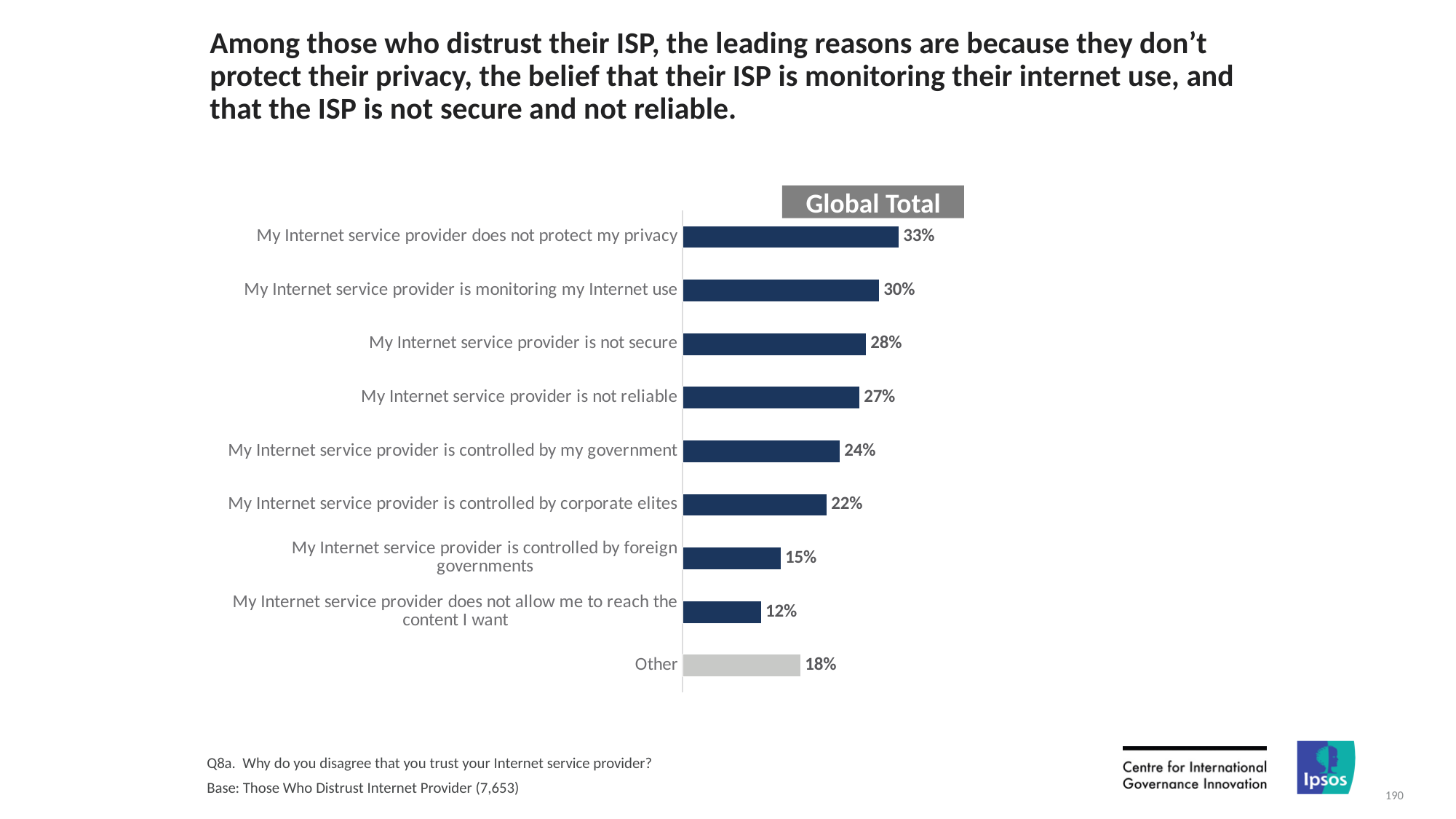

# Among those who distrust their ISP, the leading reasons are because they don’t protect their privacy, the belief that their ISP is monitoring their internet use, and that the ISP is not secure and not reliable.
Global Total

### Chart

| Category | Column1 |
|---|---|
| My Internet service provider does not protect my privacy | 0.33 |
| My Internet service provider is monitoring my Internet use | 0.3 |
| My Internet service provider is not secure | 0.28 |
| My Internet service provider is not reliable | 0.27 |
| My Internet service provider is controlled by my government | 0.24 |
| My Internet service provider is controlled by corporate elites | 0.22 |
| My Internet service provider is controlled by foreign governments | 0.15 |
| My Internet service provider does not allow me to reach the content I want | 0.12 |
| Other | 0.18 |
Q8a.  Why do you disagree that you trust your Internet service provider?
Base: Those Who Distrust Internet Provider (7,653)